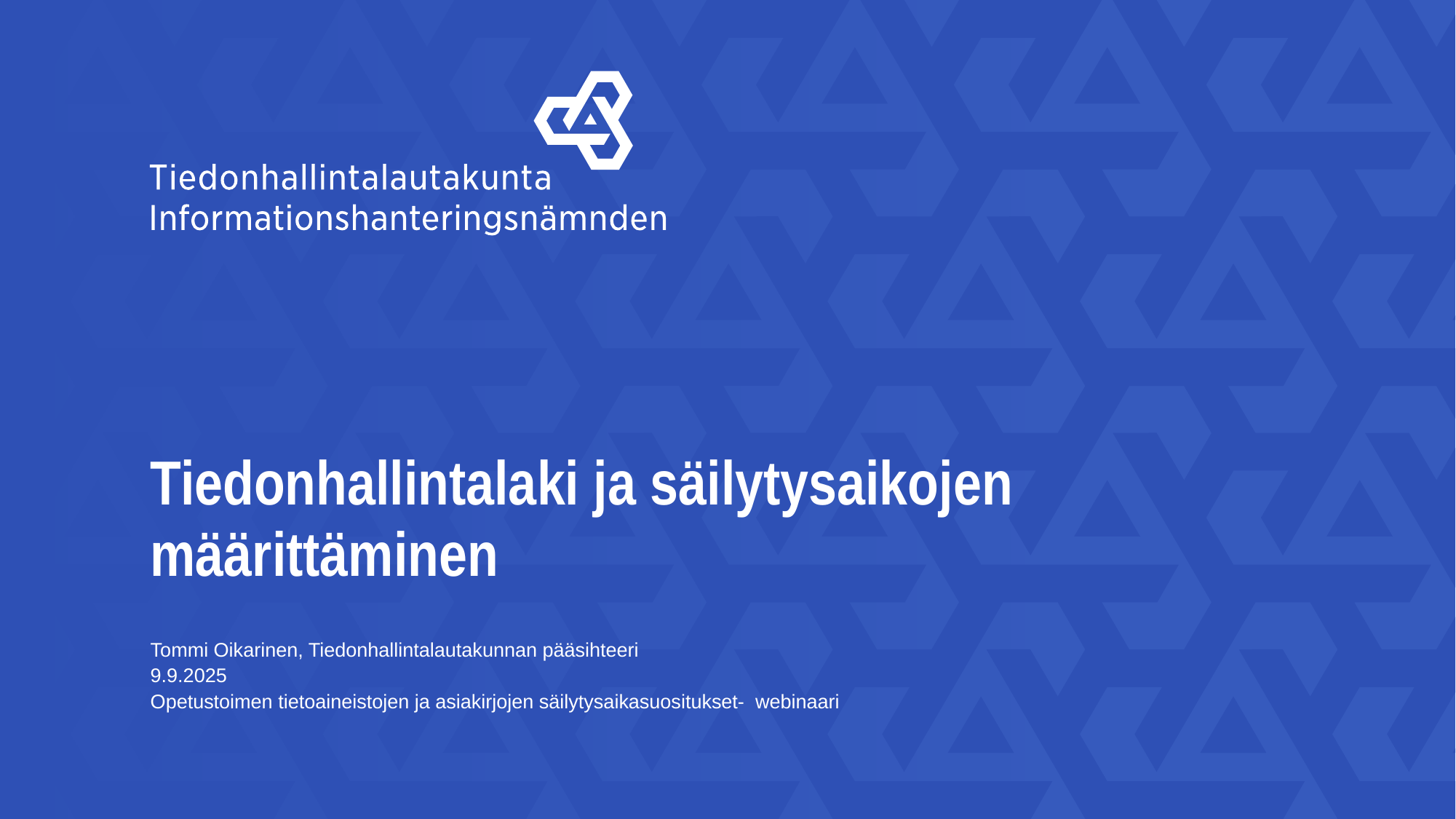

# Tiedonhallintalaki ja säilytysaikojen määrittäminen
Tommi Oikarinen, Tiedonhallintalautakunnan pääsihteeri
9.9.2025
Opetustoimen tietoaineistojen ja asiakirjojen säilytysaikasuositukset-  webinaari